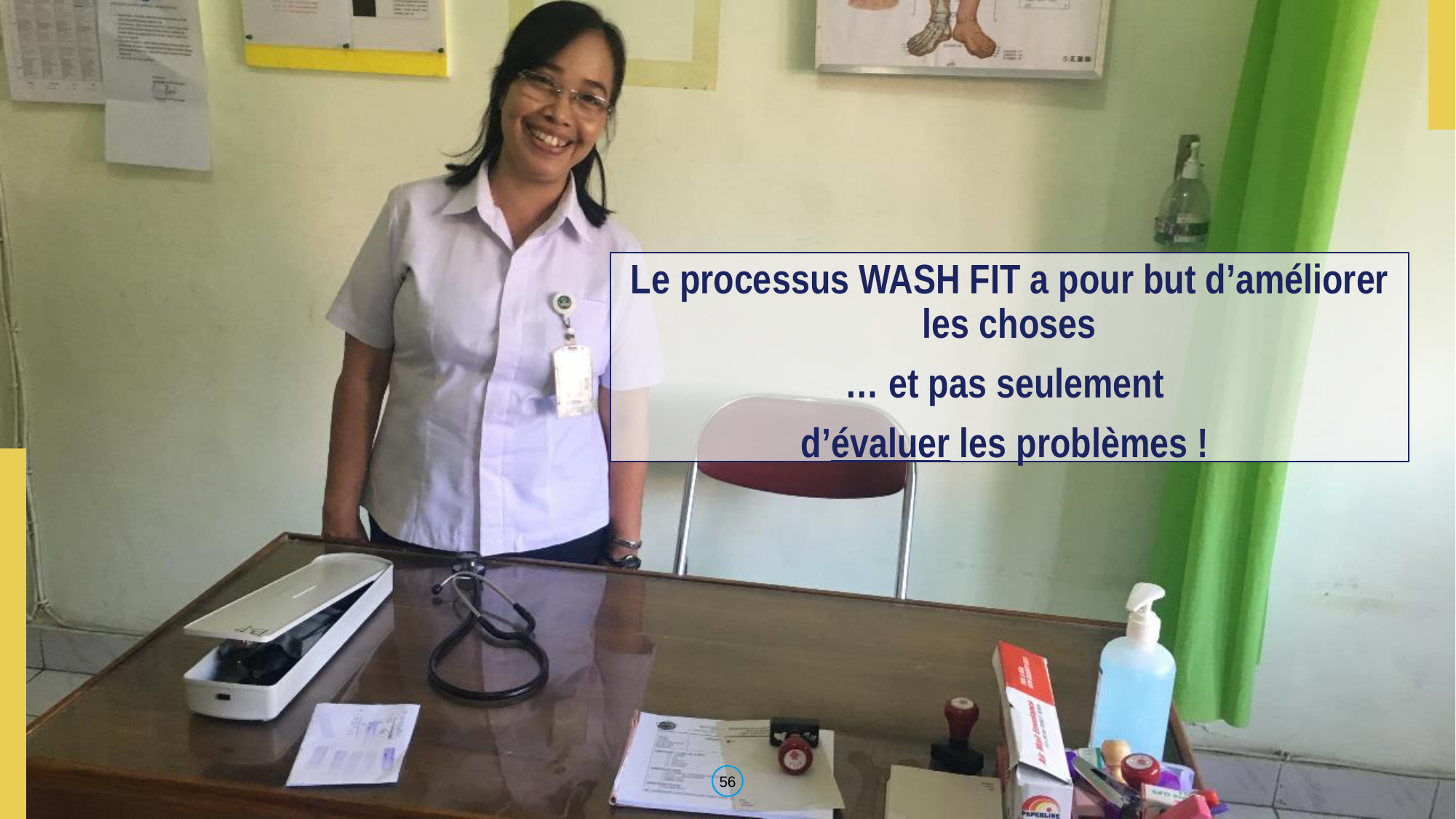

Le processus WASH FIT a pour but d’améliorer les choses
… et pas seulement
d’évaluer les problèmes !
56